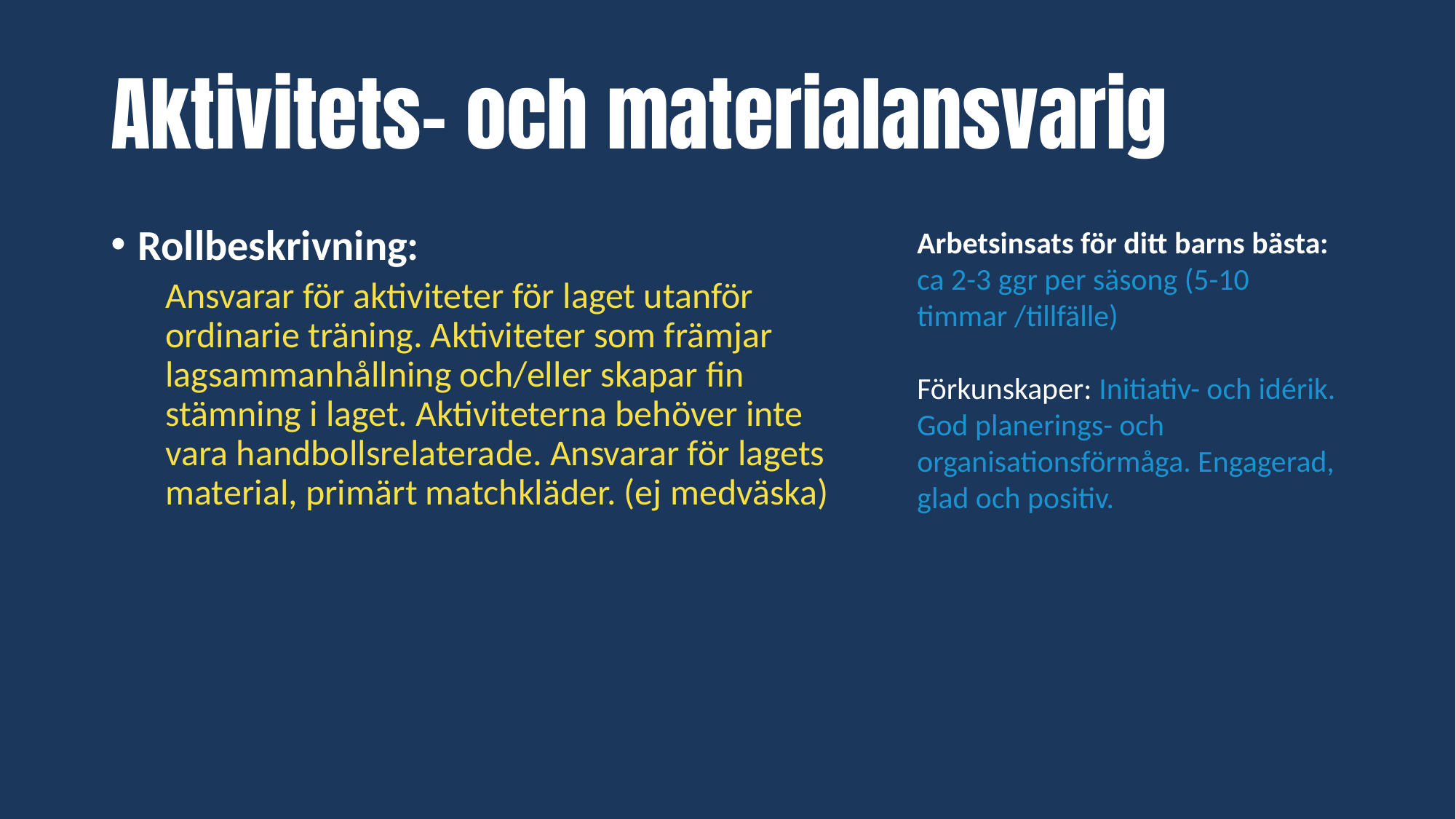

# Aktivitets- och materialansvarig
Rollbeskrivning:
Ansvarar för aktiviteter för laget utanför ordinarie träning. Aktiviteter som främjar lagsammanhållning och/eller skapar fin stämning i laget. Aktiviteterna behöver inte vara handbollsrelaterade. Ansvarar för lagets material, primärt matchkläder. (ej medväska)
Arbetsinsats för ditt barns bästa: ca 2-3 ggr per säsong (5-10 timmar /tillfälle)

Förkunskaper: Initiativ- och idérik. God planerings- och organisationsförmåga. Engagerad, glad och positiv.